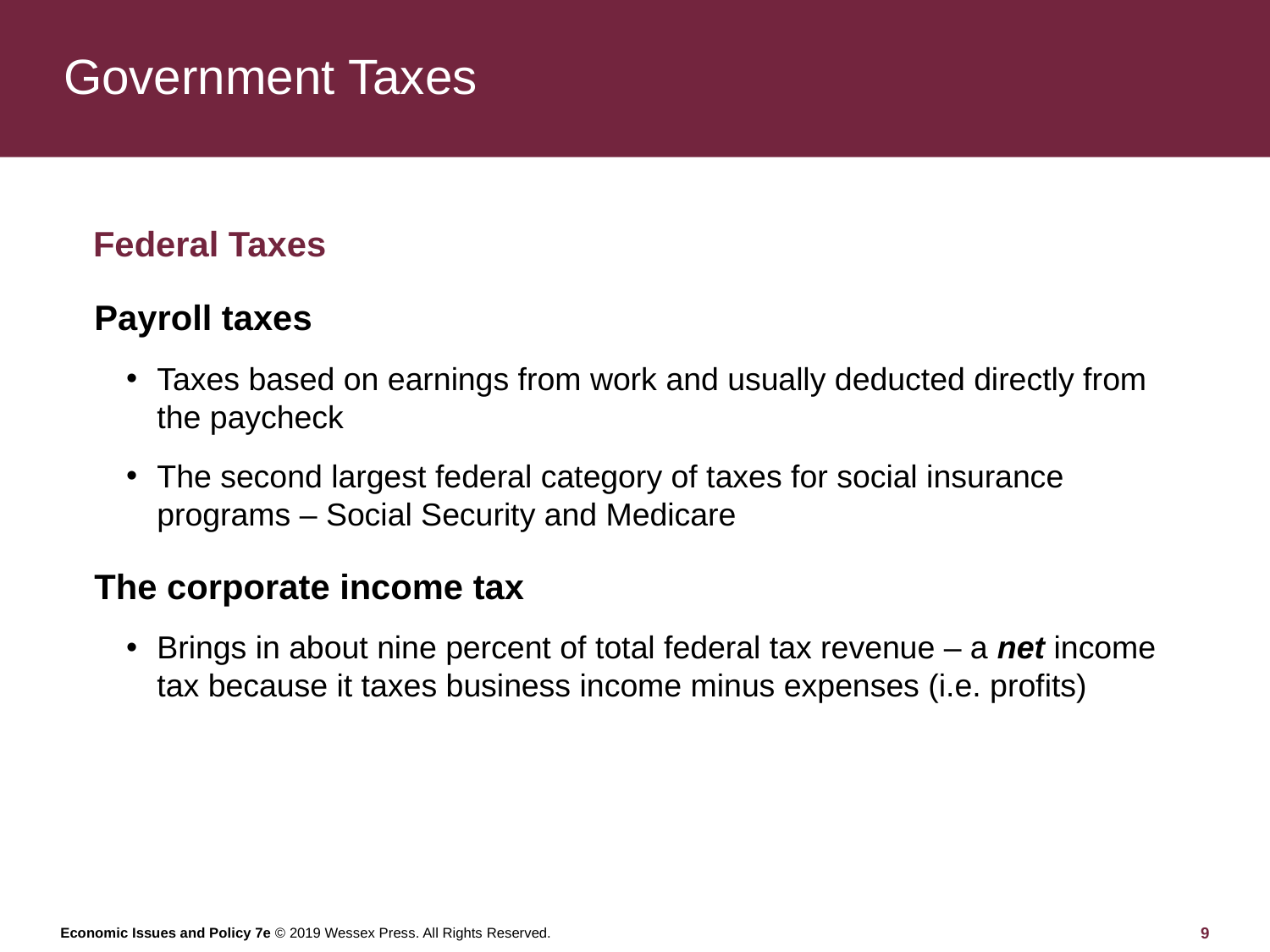

# Government Taxes
Federal Taxes
Payroll taxes
Taxes based on earnings from work and usually deducted directly from the paycheck
The second largest federal category of taxes for social insurance programs – Social Security and Medicare
The corporate income tax
Brings in about nine percent of total federal tax revenue – a net income tax because it taxes business income minus expenses (i.e. profits)